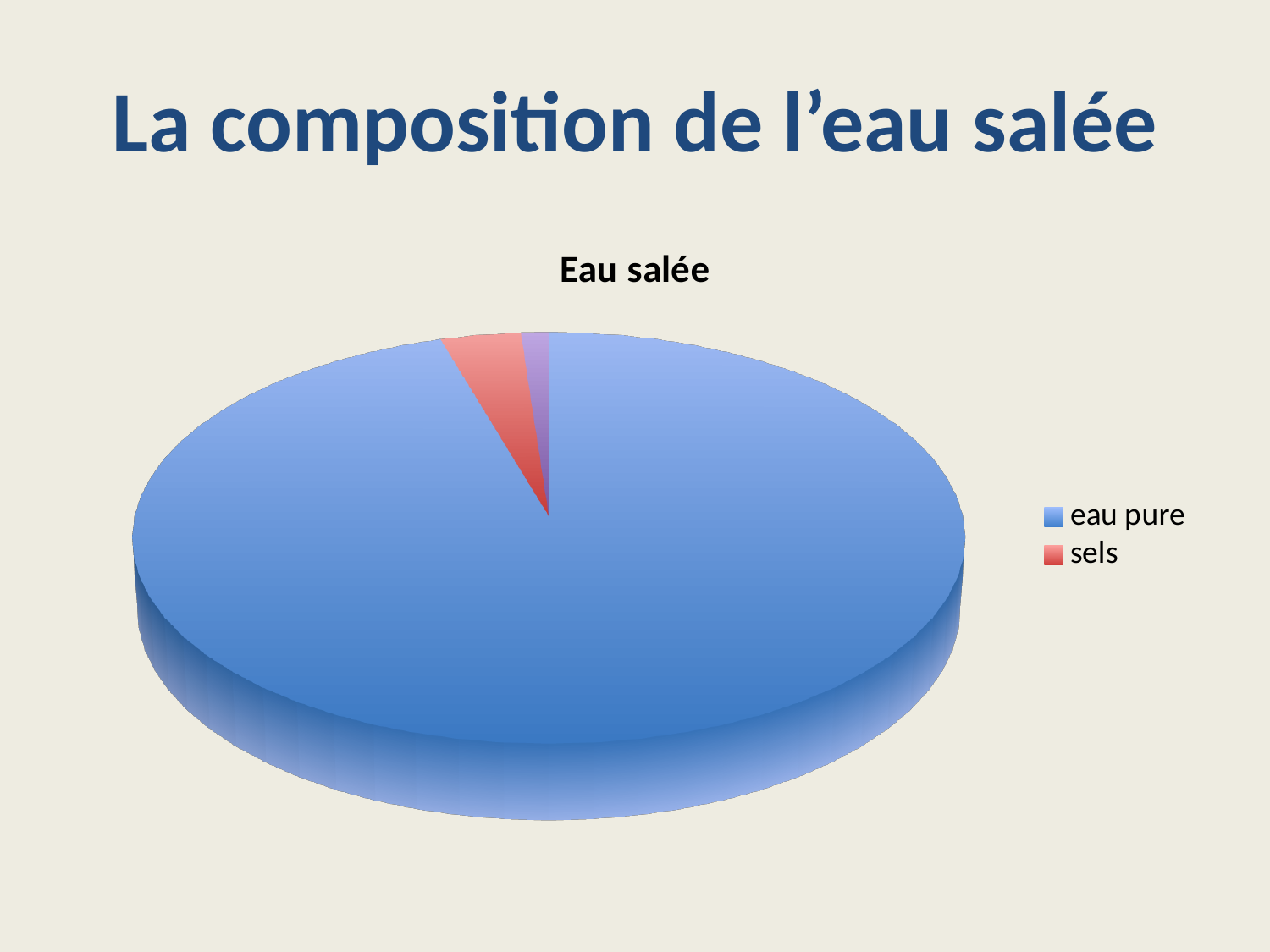

# La composition de l’eau salée

[unsupported chart]